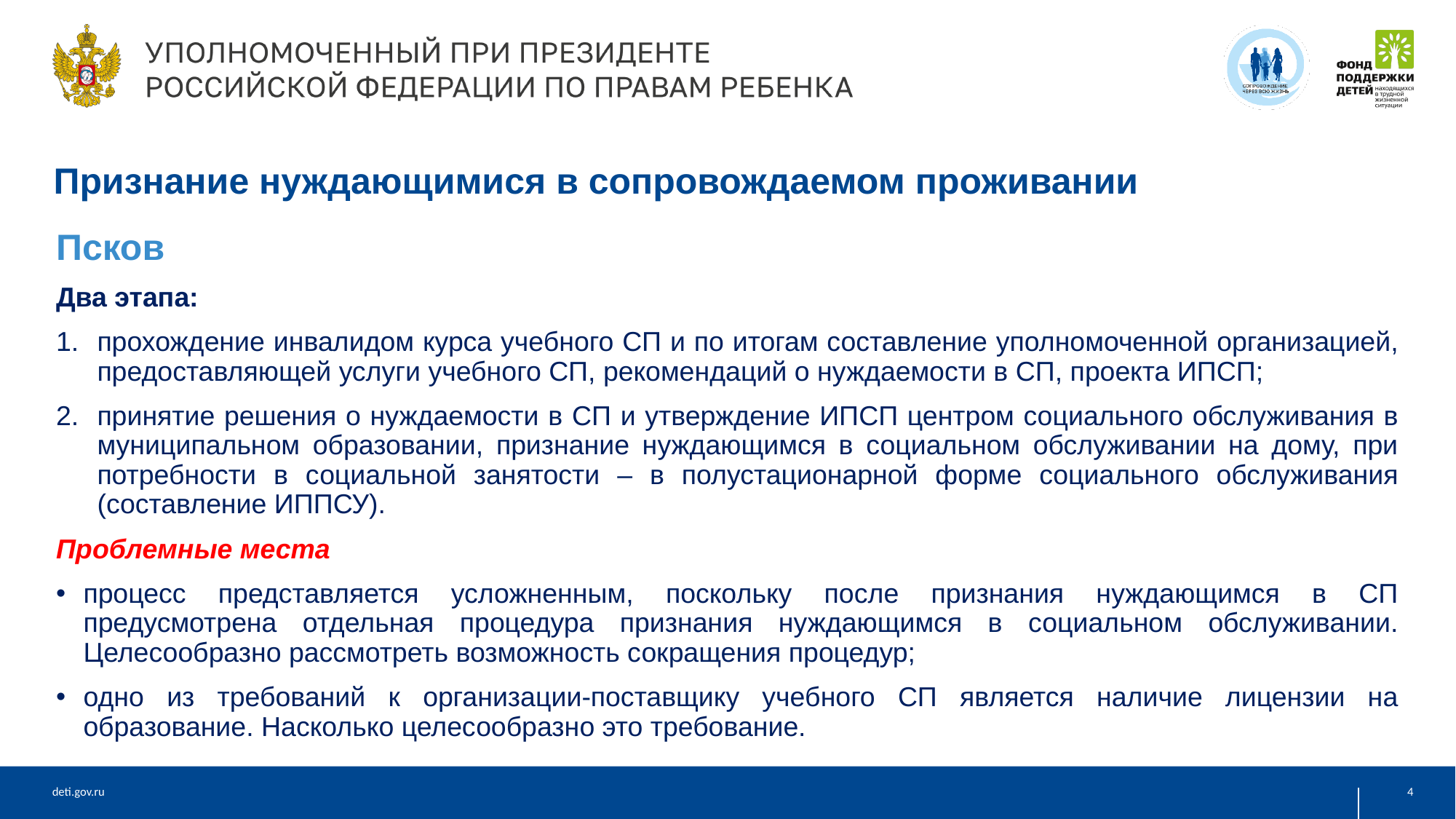

Признание нуждающимися в сопровождаемом проживании
Псков
Два этапа:
прохождение инвалидом курса учебного СП и по итогам составление уполномоченной организацией, предоставляющей услуги учебного СП, рекомендаций о нуждаемости в СП, проекта ИПСП;
принятие решения о нуждаемости в СП и утверждение ИПСП центром социального обслуживания в муниципальном образовании, признание нуждающимся в социальном обслуживании на дому, при потребности в социальной занятости – в полустационарной форме социального обслуживания (составление ИППСУ).
Проблемные места
процесс представляется усложненным, поскольку после признания нуждающимся в СП предусмотрена отдельная процедура признания нуждающимся в социальном обслуживании. Целесообразно рассмотреть возможность сокращения процедур;
одно из требований к организации-поставщику учебного СП является наличие лицензии на образование. Насколько целесообразно это требование.